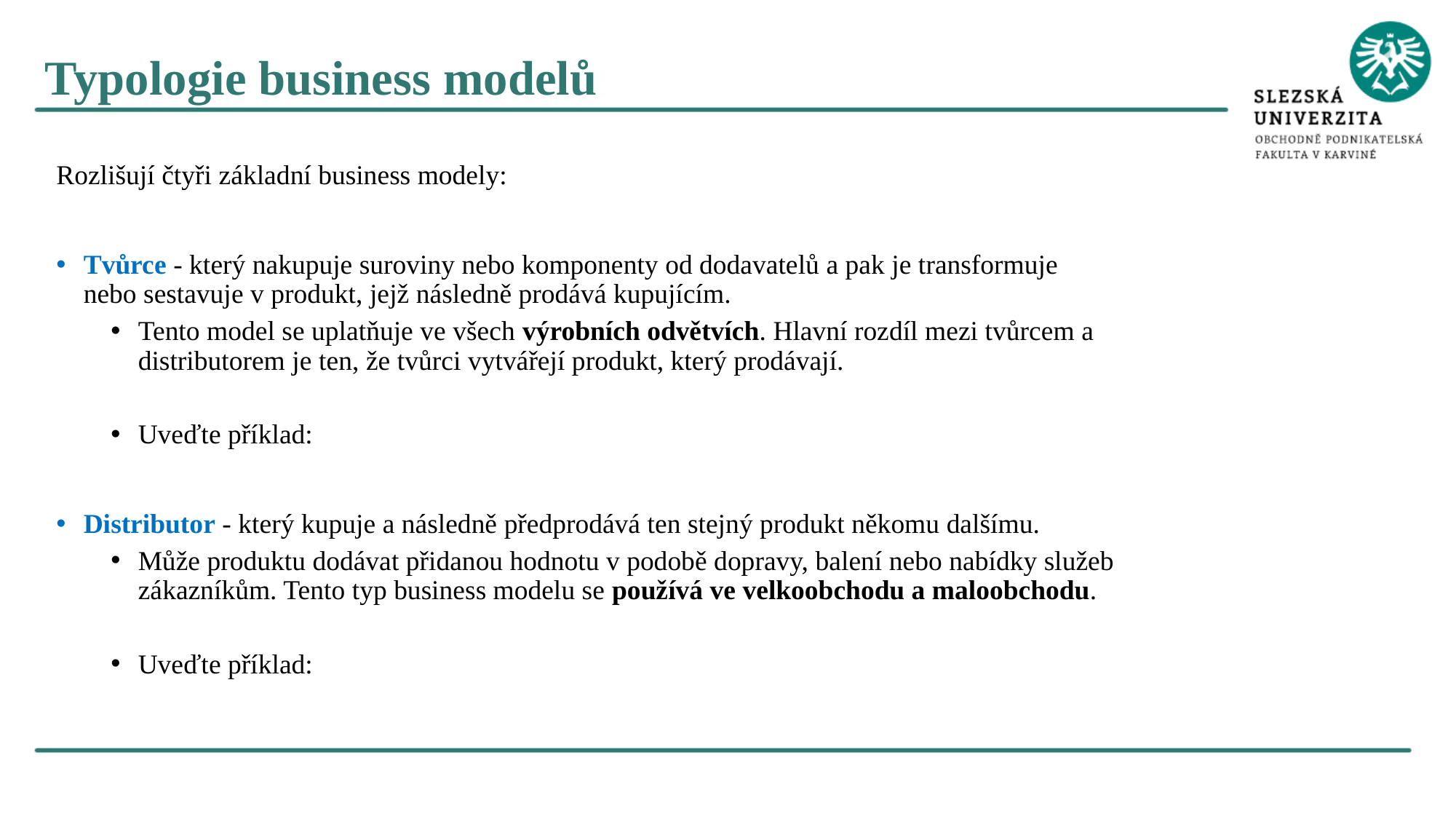

Typologie business modelů
Rozlišují čtyři základní business modely:

Tvůrce - který nakupuje suroviny nebo komponenty od dodavatelů a pak je transformuje nebo sestavuje v produkt, jejž následně prodává kupujícím.
Tento model se uplatňuje ve všech výrobních odvětvích. Hlavní rozdíl mezi tvůrcem a distributorem je ten, že tvůrci vytvářejí produkt, který prodávají.

Uveďte příklad:

Distributor - který kupuje a následně předprodává ten stejný produkt někomu dalšímu.
Může produktu dodávat přidanou hodnotu v podobě dopravy, balení nebo nabídky služeb zákazníkům. Tento typ business modelu se používá ve velkoobchodu a maloobchodu.

Uveďte příklad: